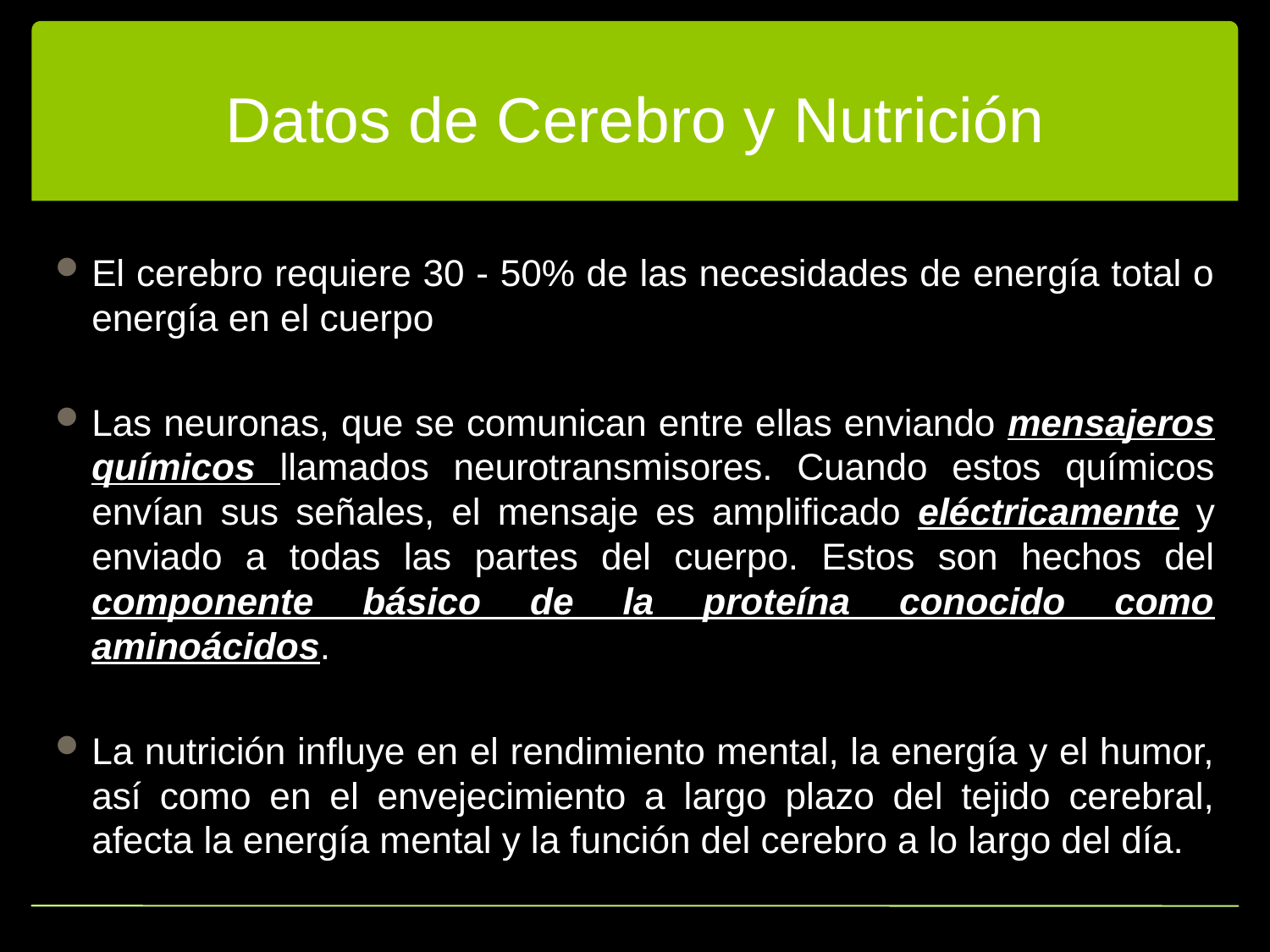

# Datos de Cerebro y Nutrición

El cerebro requiere 30 - 50% de las necesidades de energía total o energía en el cuerpo

Las neuronas, que se comunican entre ellas enviando mensajeros químicos llamados neurotransmisores. Cuando estos químicos envían sus señales, el mensaje es amplificado eléctricamente y enviado a todas las partes del cuerpo. Estos son hechos del componente básico de la proteína conocido como aminoácidos.

La nutrición influye en el rendimiento mental, la energía y el humor, así como en el envejecimiento a largo plazo del tejido cerebral, afecta la energía mental y la función del cerebro a lo largo del día.